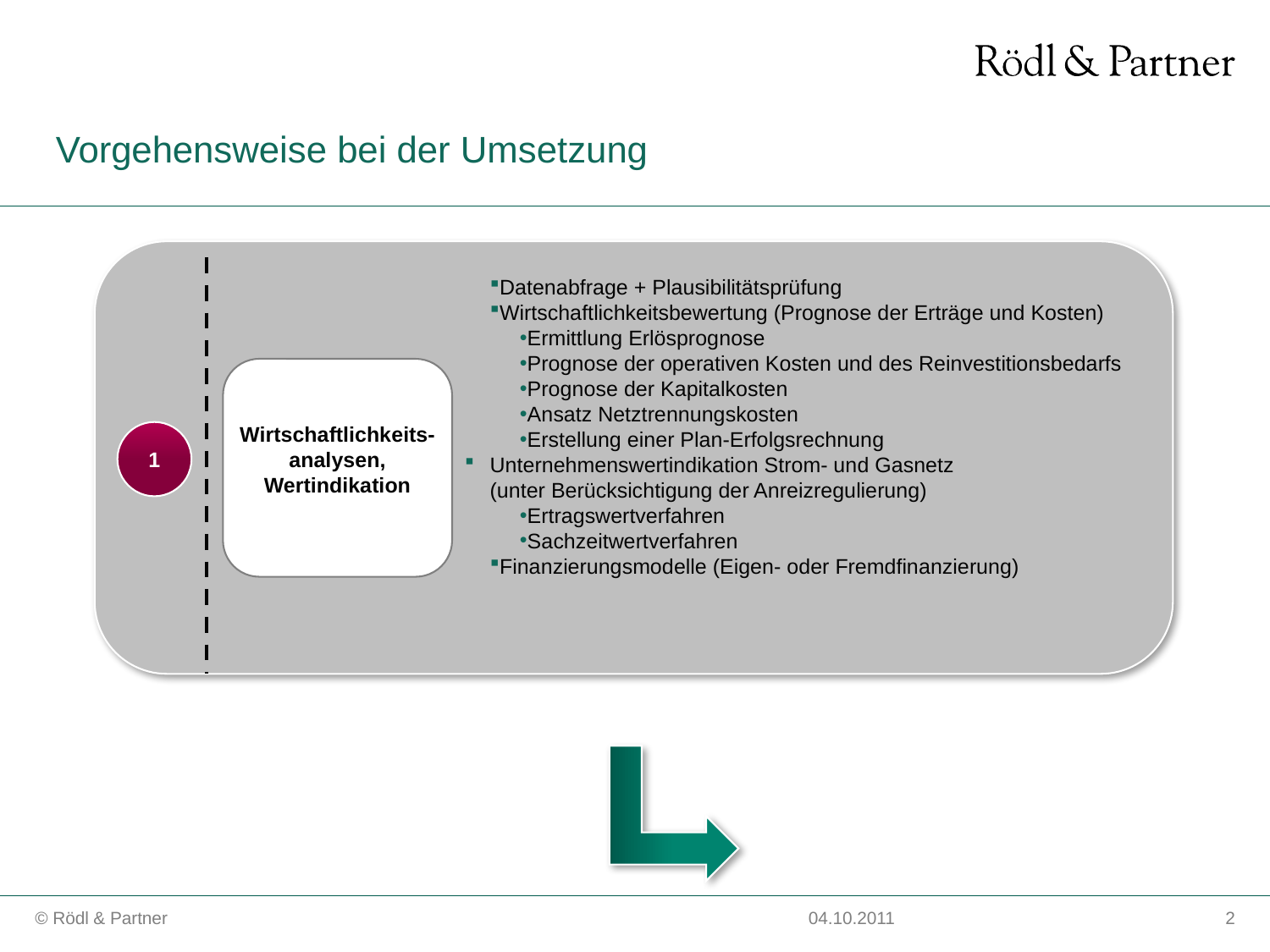

Vorgehensweise bei der Umsetzung

Datenabfrage + Plausibilitätsprüfung
Wirtschaftlichkeitsbewertung (Prognose der Erträge und Kosten)
Ermittlung Erlösprognose
Prognose der operativen Kosten und des Reinvestitionsbedarfs
Prognose der Kapitalkosten
Ansatz Netztrennungskosten
Erstellung einer Plan-Erfolgsrechnung
Unternehmenswertindikation Strom- und Gasnetz
(unter Berücksichtigung der Anreizregulierung)
Ertragswertverfahren
Sachzeitwertverfahren
Finanzierungsmodelle (Eigen- oder Fremdfinanzierung)

Wirtschaftlichkeits-analysen,
Wertindikation

1